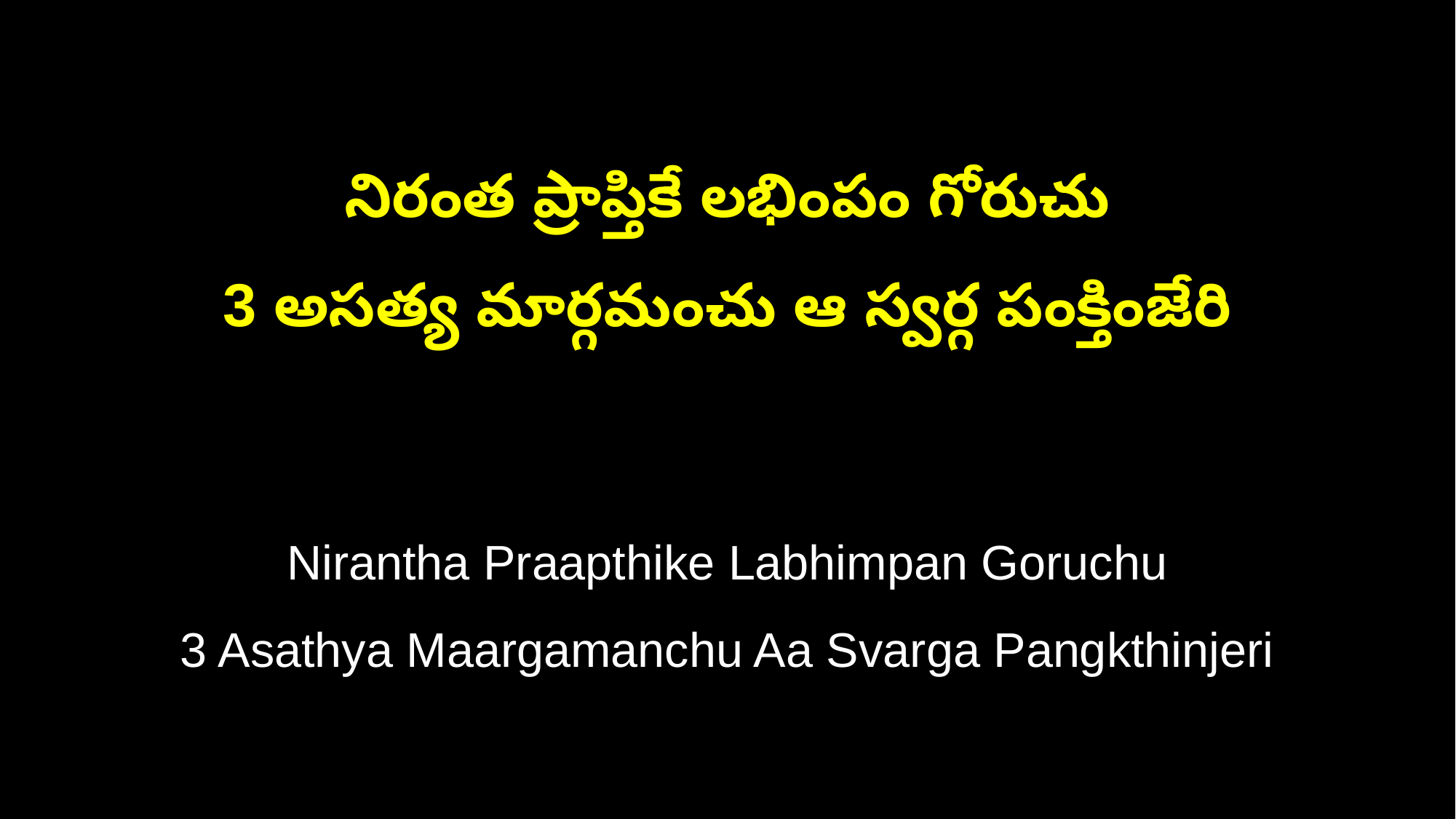

నిరంత ప్రాప్తికే లభింపం గోరుచు
3 అసత్య మార్గమంచు ఆ స్వర్గ పంక్తింజేరి
Nirantha Praapthike Labhimpan Goruchu
3 Asathya Maargamanchu Aa Svarga Pangkthinjeri